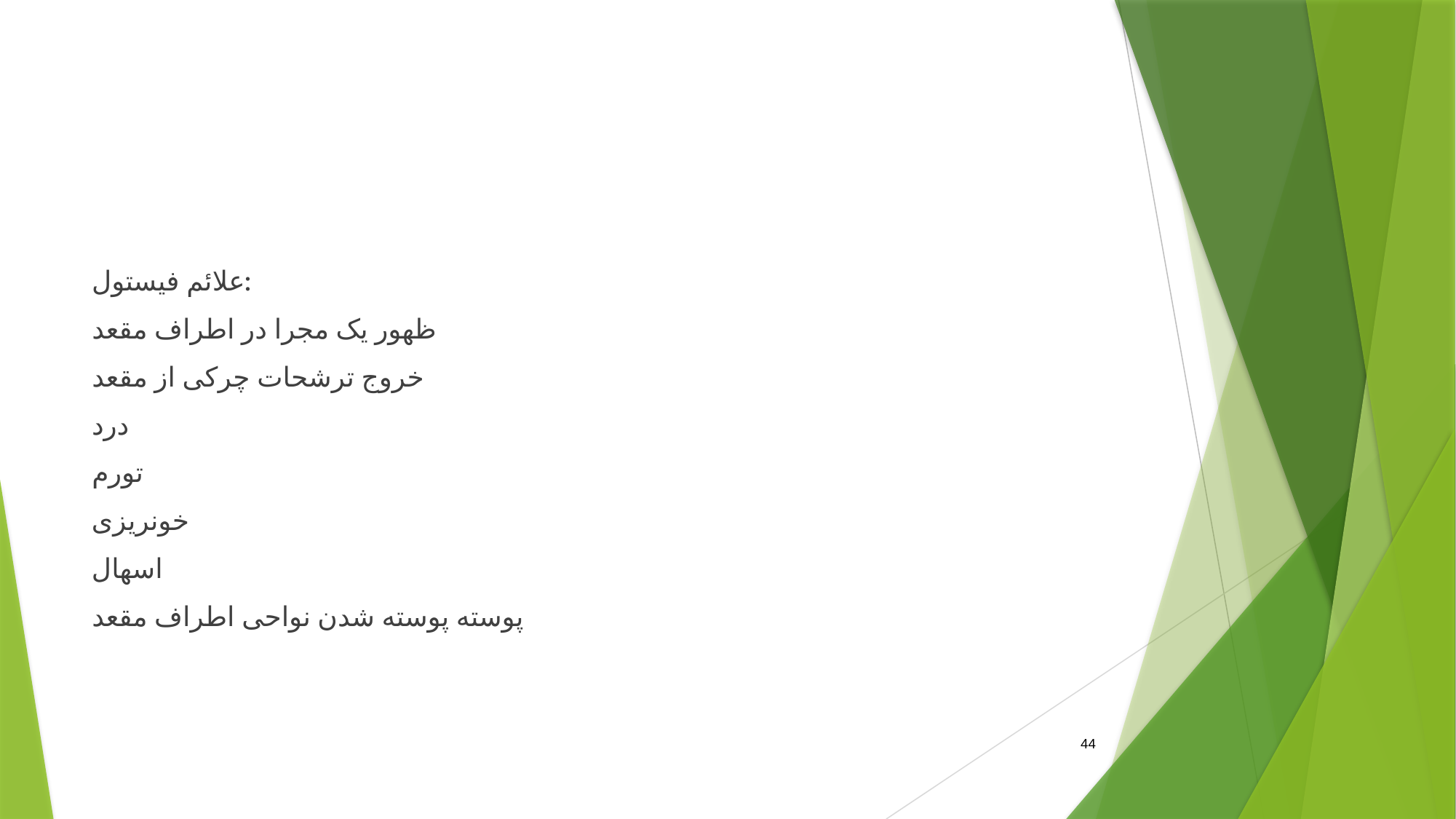

#
علائم فیستول:
ظهور یک مجرا در اطراف مقعد
خروج ترشحات چرکی از مقعد
درد
تورم
خونریزی
اسهال
پوسته پوسته شدن نواحی اطراف مقعد
44